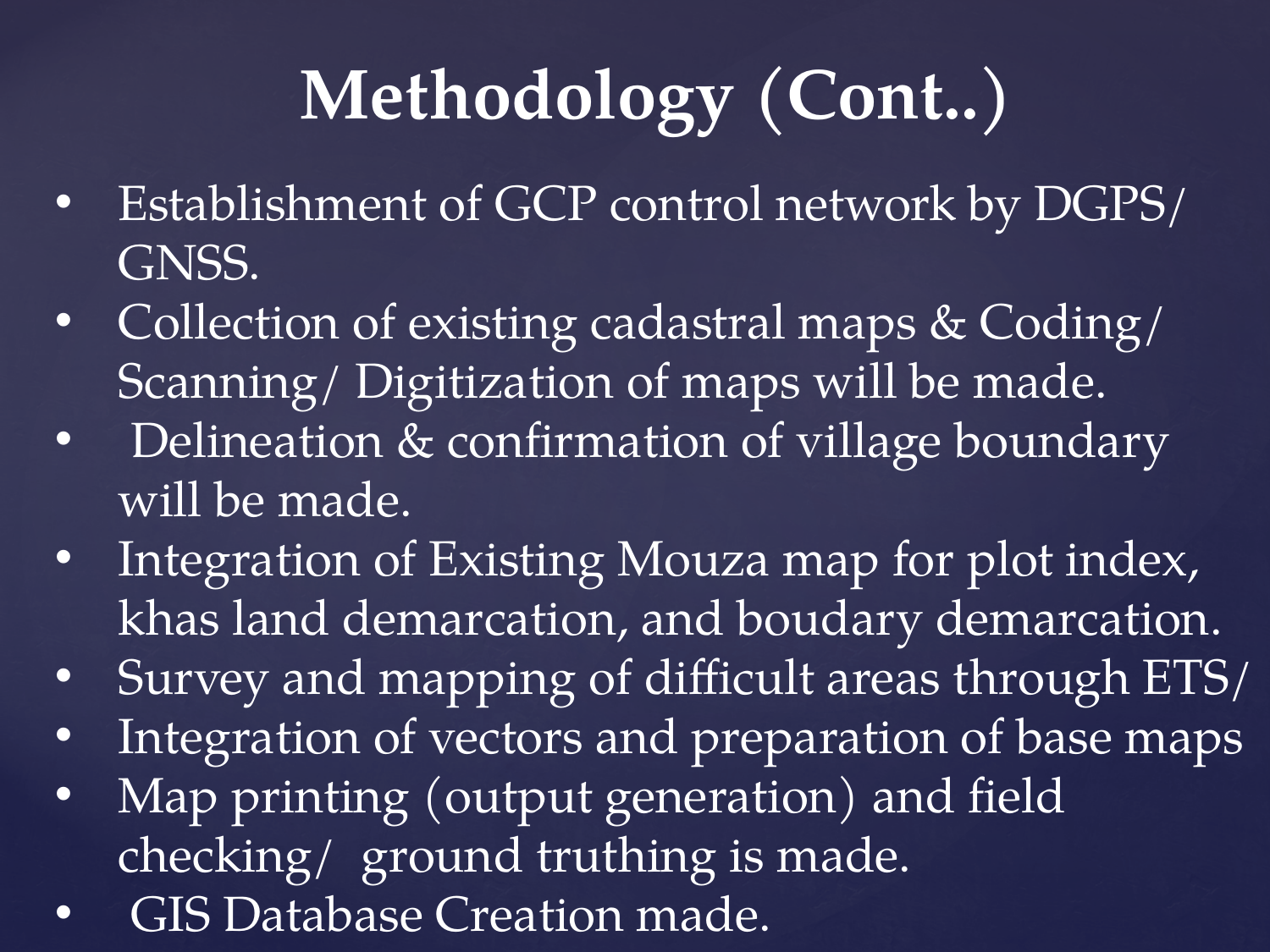

Methodology (Cont..)

Establishment of GCP control network by DGPS/ GNSS.
Collection of existing cadastral maps & Coding/ Scanning/ Digitization of maps will be made.
 Delineation & confirmation of village boundary will be made.
Integration of Existing Mouza map for plot index, khas land demarcation, and boudary demarcation.
Survey and mapping of difficult areas through ETS/
Integration of vectors and preparation of base maps
Map printing (output generation) and field checking/  ground truthing is made.
 GIS Database Creation made.